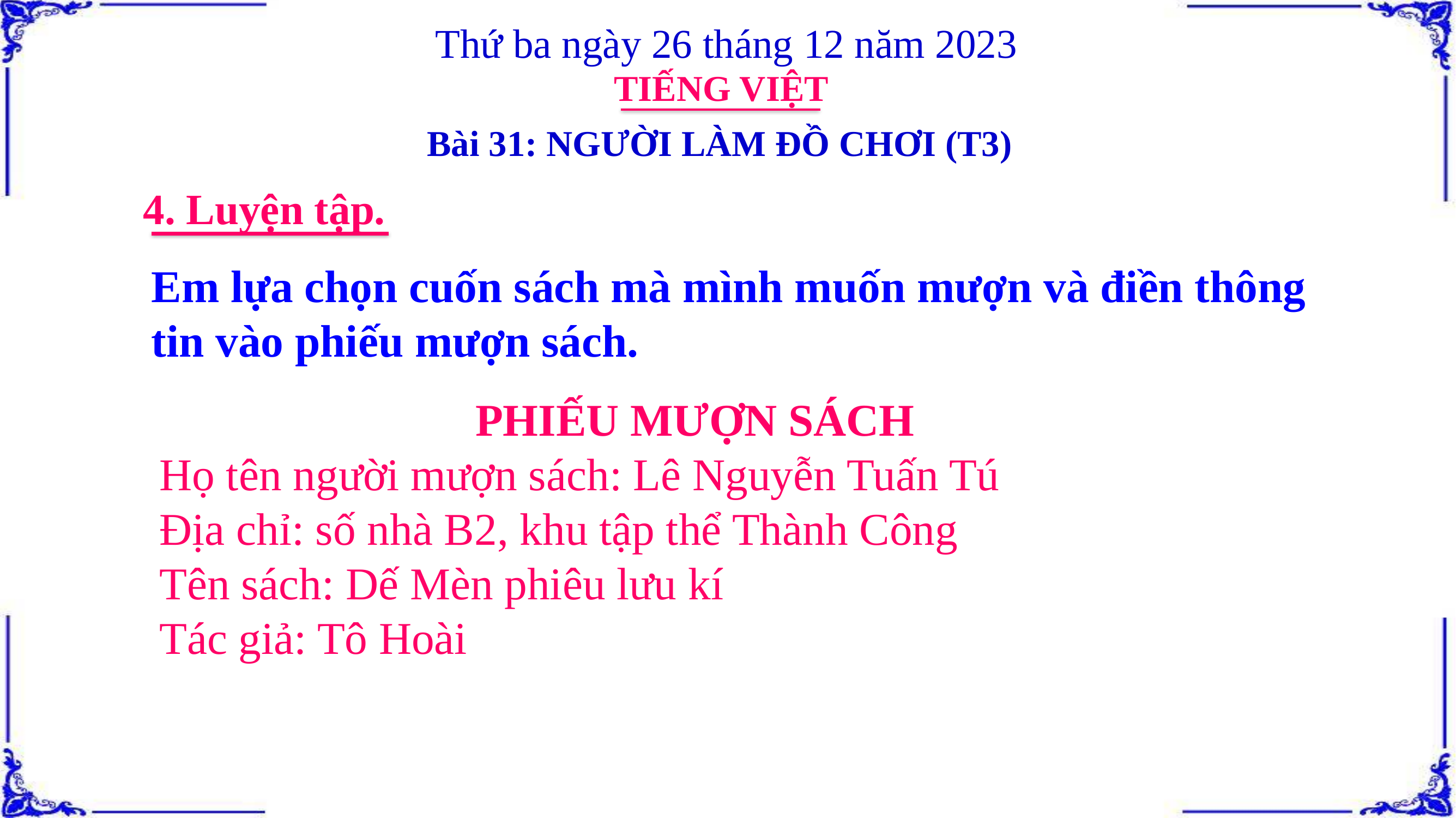

Thứ ba ngày 26 tháng 12 năm 2023
TIẾNG VIỆT
Bài 31: NGƯỜI LÀM ĐỒ CHƠI (T3)
4. Luyện tập.
Em lựa chọn cuốn sách mà mình muốn mượn và điền thông tin vào phiếu mượn sách.
PHIẾU MƯỢN SÁCH
Họ tên người mượn sách: Lê Nguyễn Tuấn Tú
Địa chỉ: số nhà B2, khu tập thể Thành Công
Tên sách: Dế Mèn phiêu lưu kí
Tác giả: Tô Hoài